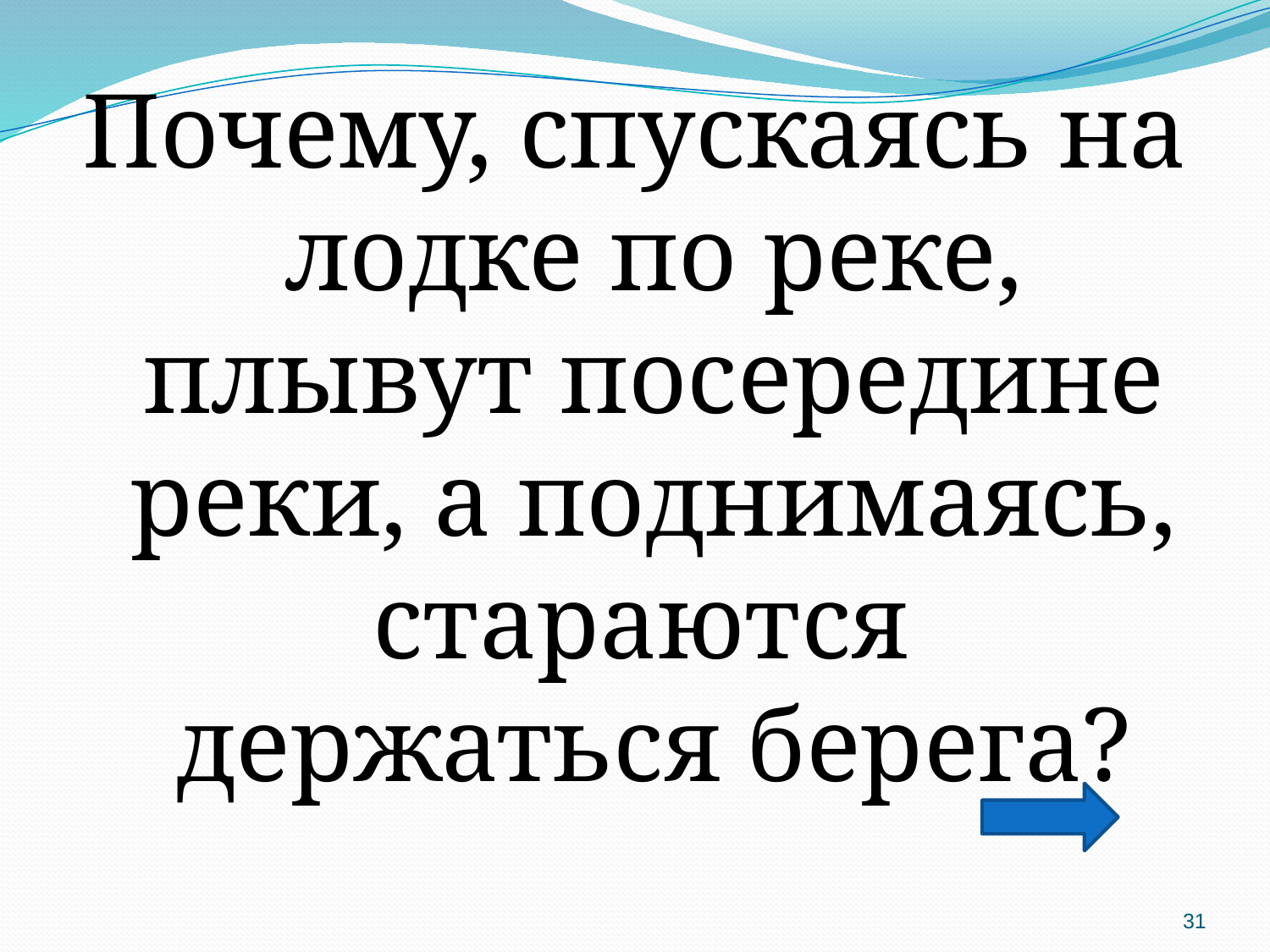

Почему, спускаясь на лодке по реке, плывут посередине реки, а поднимаясь, стараются  держаться берега?

31